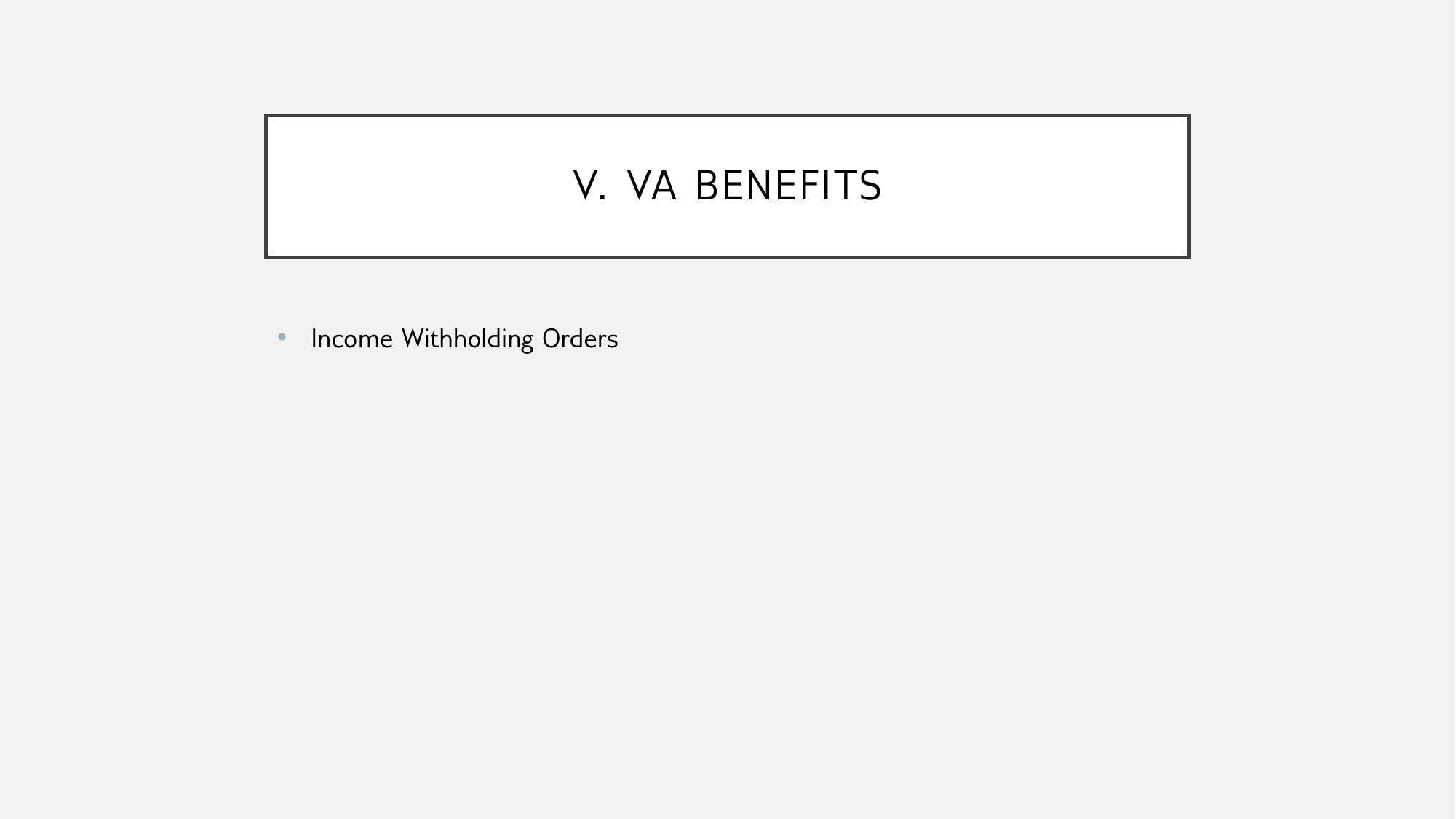

# V. VA Benefits
Income Withholding Orders